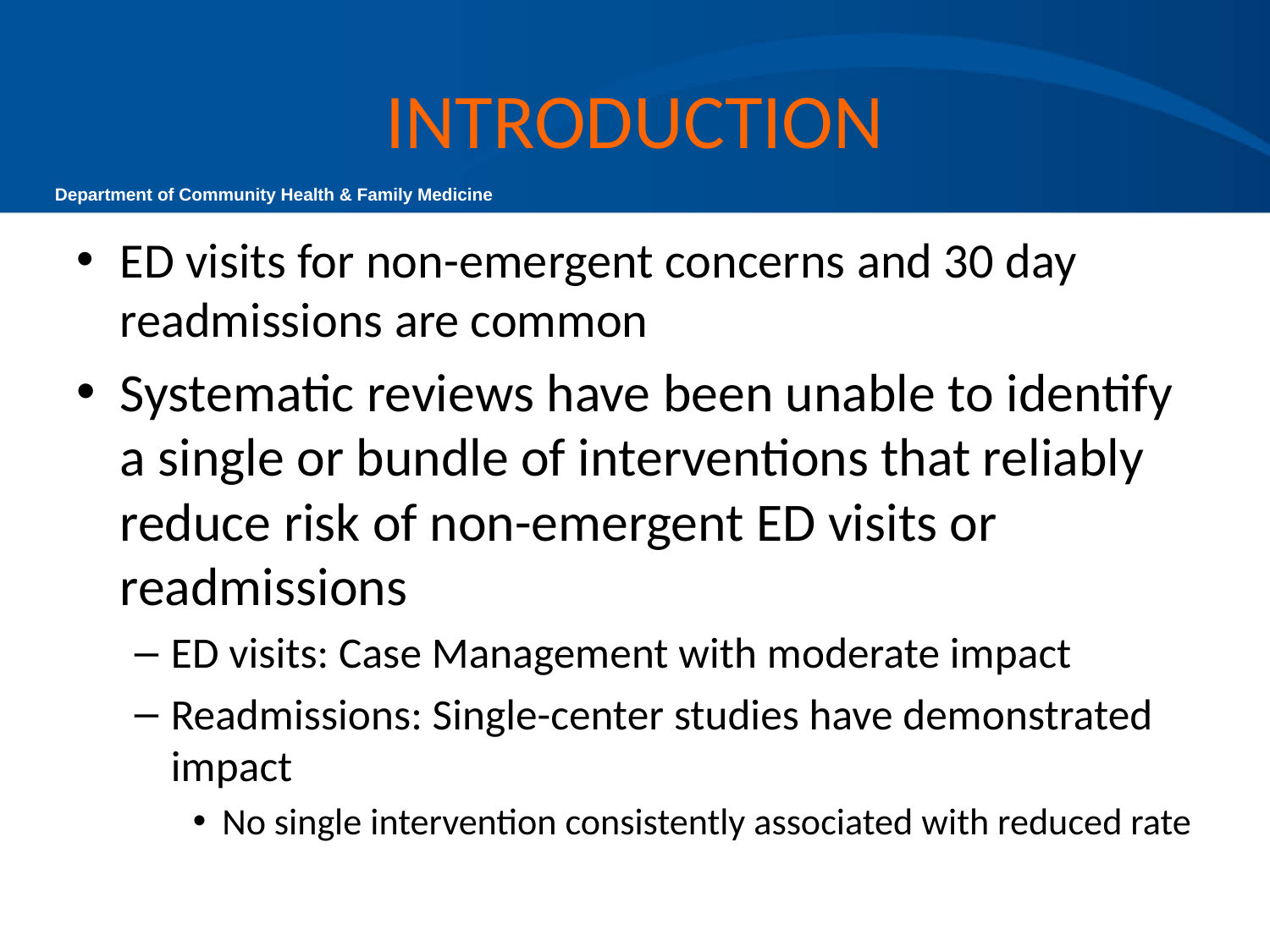

# INTRODUCTION
ED visits for non-emergent concerns and 30 day readmissions are common
Systematic reviews have been unable to identify a single or bundle of interventions that reliably reduce risk of non-emergent ED visits or readmissions
ED visits: Case Management with moderate impact
Readmissions: Single-center studies have demonstrated impact
No single intervention consistently associated with reduced rate